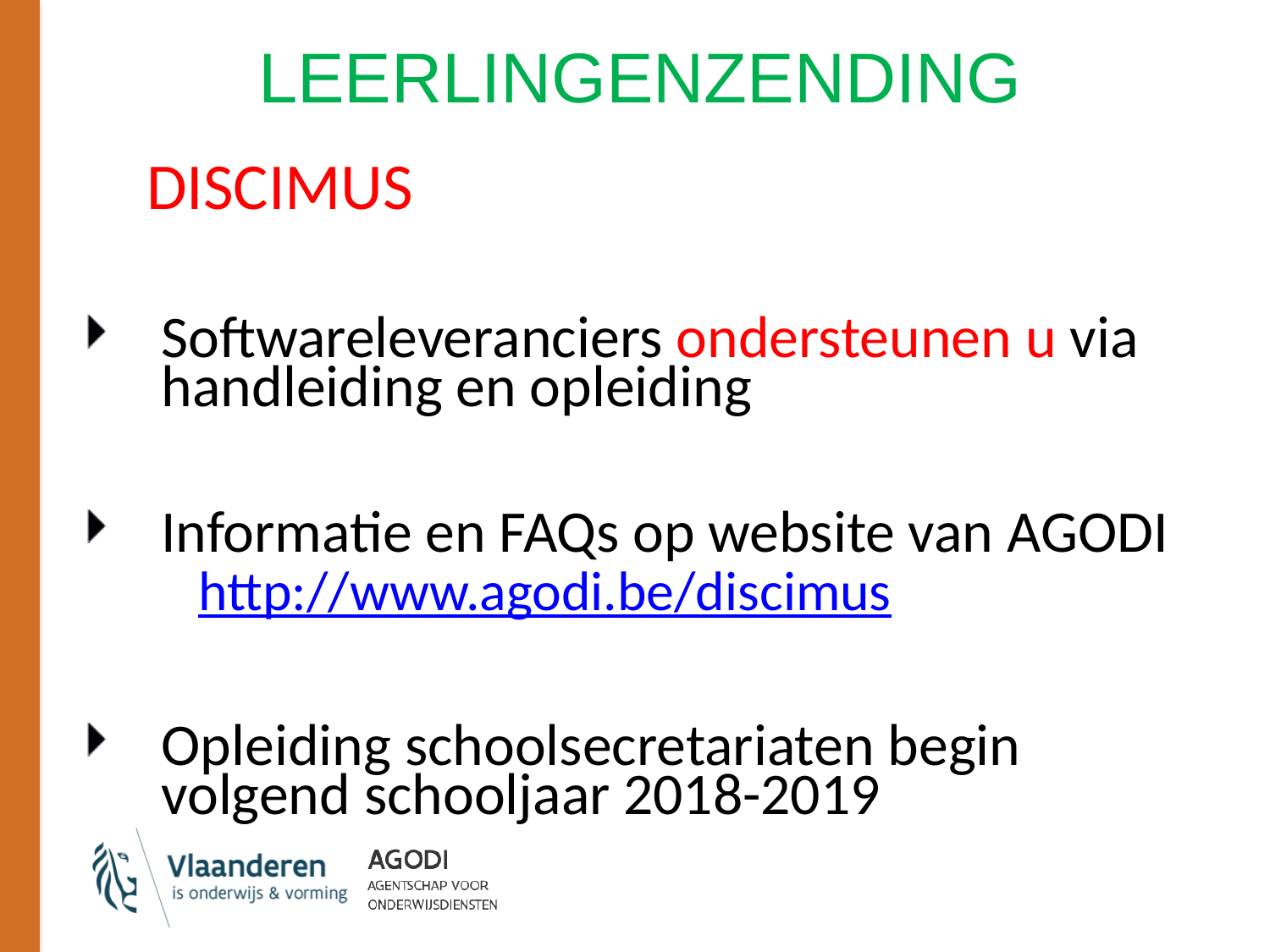

# LEERLINGENZENDING
DISCIMUS
Softwareleveranciers ondersteunen u via handleiding en opleiding

Informatie en FAQs op website van AGODI
http://www.agodi.be/discimus

Opleiding schoolsecretariaten begin volgend schooljaar 2018-2019